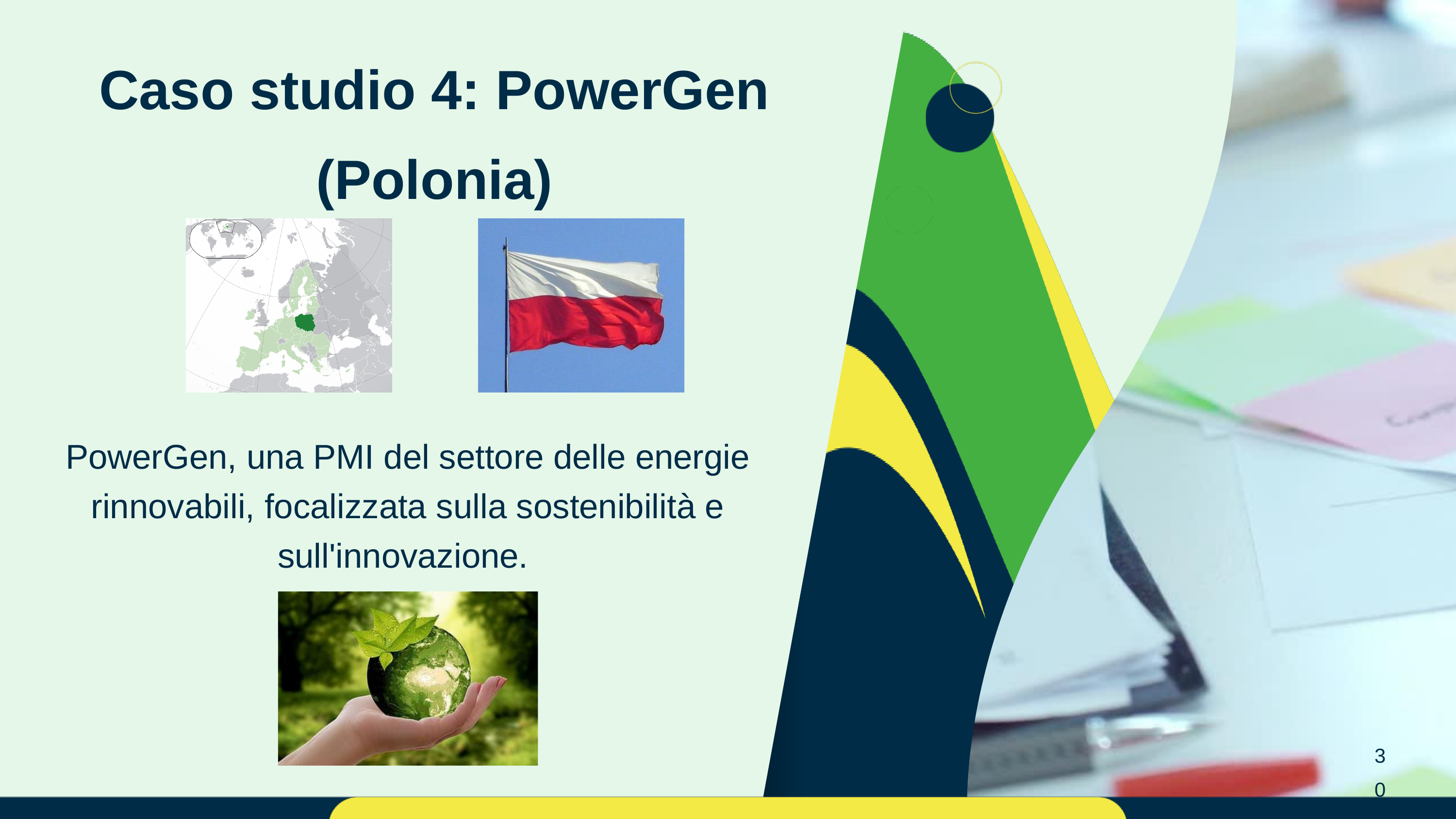

Caso studio 4: PowerGen (Polonia)

PowerGen, una PMI del settore delle energie rinnovabili, focalizzata sulla sostenibilità e sull'innovazione.

30